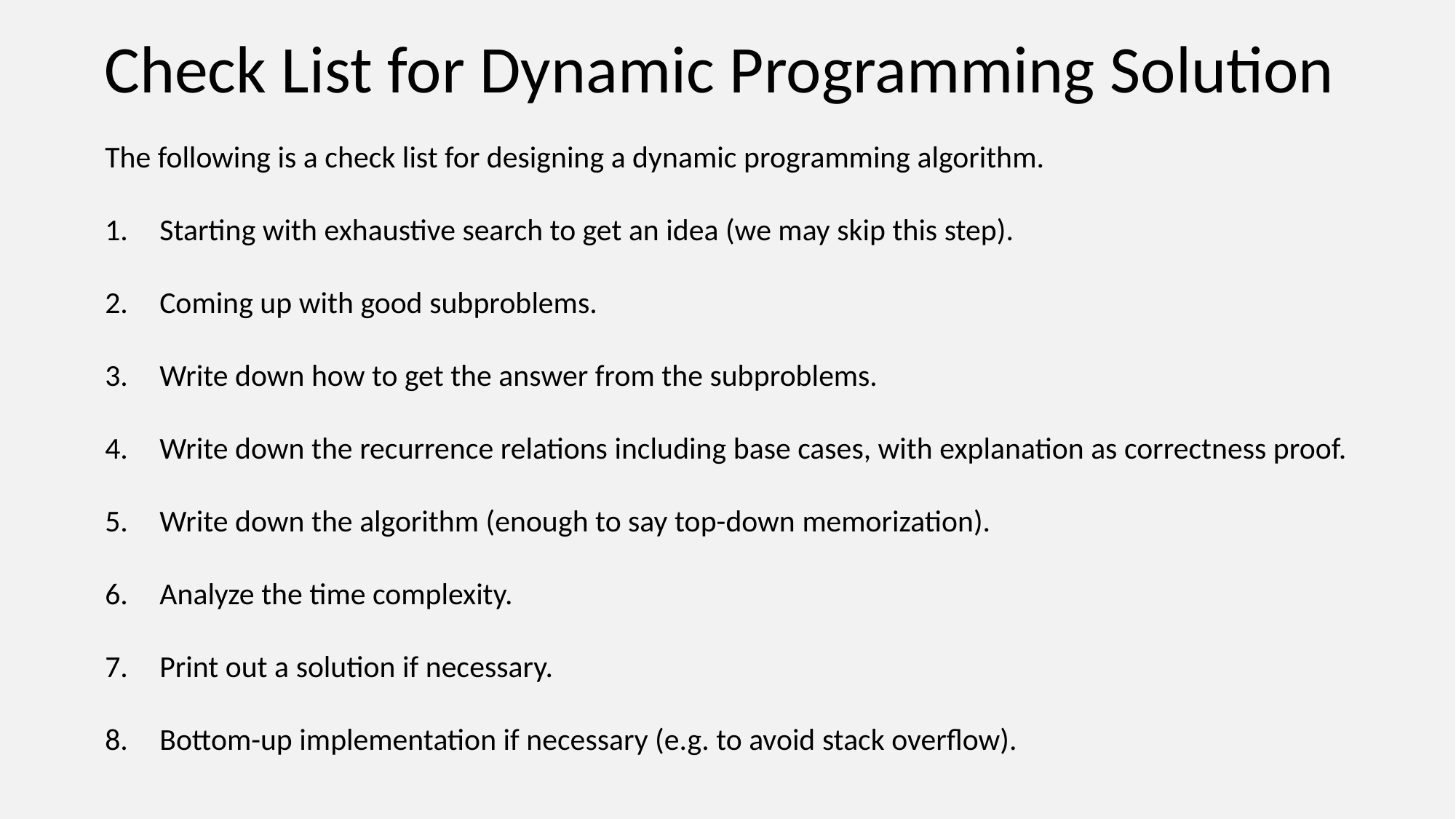

# Check List for Dynamic Programming Solution
The following is a check list for designing a dynamic programming algorithm.

Starting with exhaustive search to get an idea (we may skip this step).

Coming up with good subproblems.

Write down how to get the answer from the subproblems.

Write down the recurrence relations including base cases, with explanation as correctness proof.

Write down the algorithm (enough to say top-down memorization).

Analyze the time complexity.

Print out a solution if necessary.

Bottom-up implementation if necessary (e.g. to avoid stack overflow).